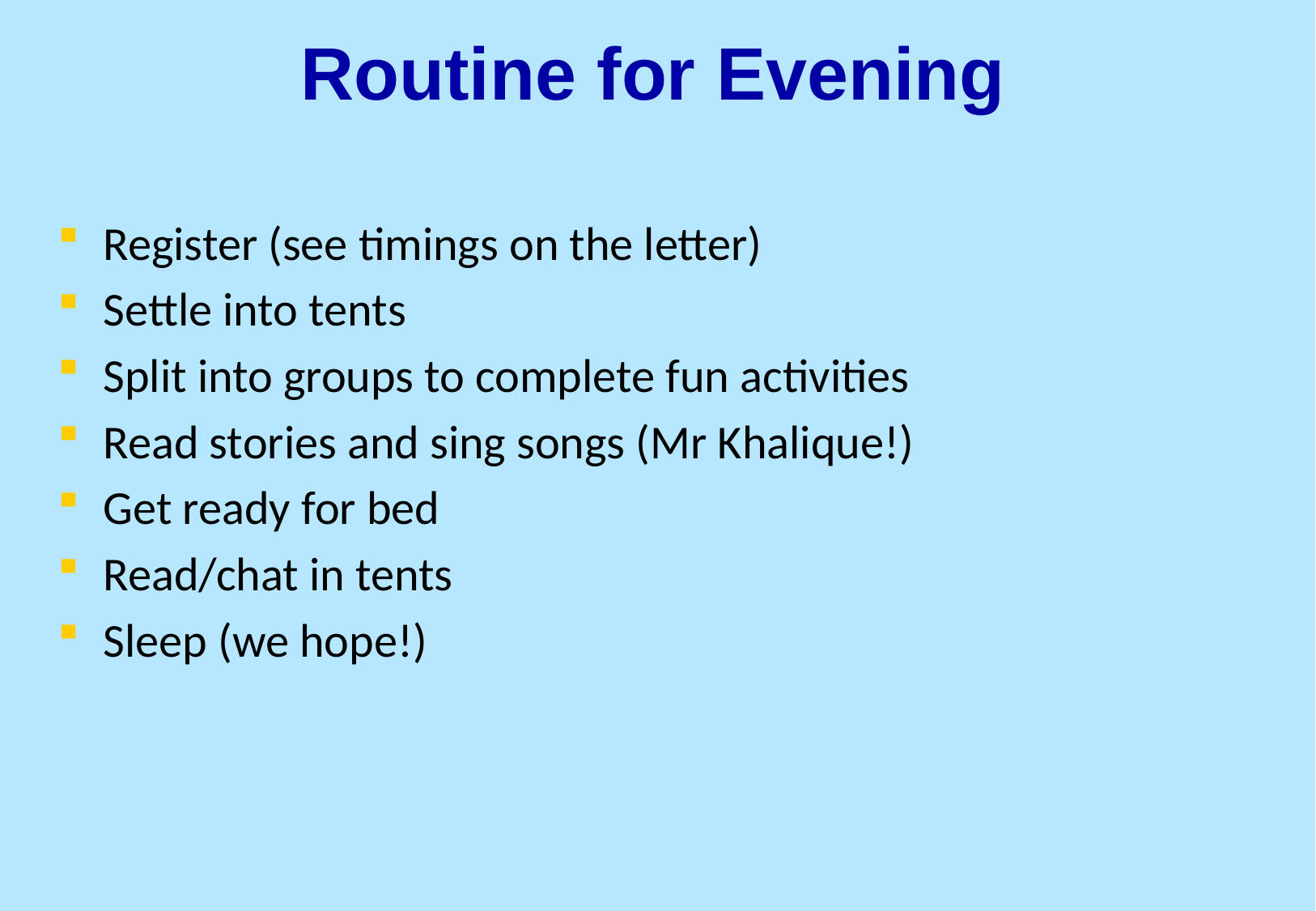

# Routine for Evening
Register (see timings on the letter)
Settle into tents
Split into groups to complete fun activities
Read stories and sing songs (Mr Khalique!)
Get ready for bed
Read/chat in tents
Sleep (we hope!)